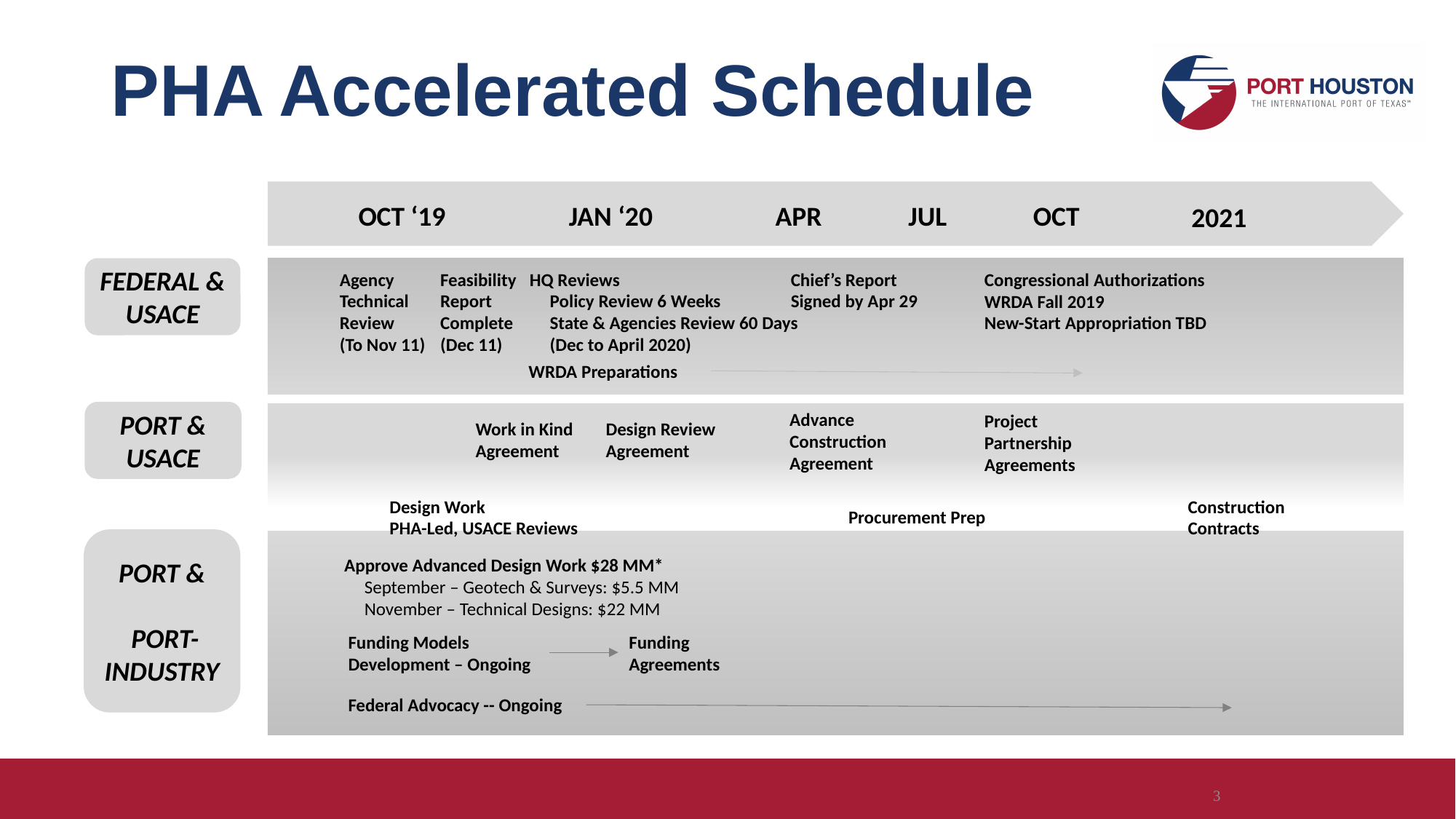

# PHA Accelerated Schedule

APR
OCT ‘19
JAN ‘20
JUL
OCT
2021
FEDERAL & USACE

Agency Technical Review
(To Nov 11)
Feasibility Report Complete
(Dec 11)
HQ Reviews
Policy Review 6 Weeks
State & Agencies Review 60 Days
(Dec to April 2020)
Chief’s Report Signed by Apr 29
Congressional Authorizations WRDA Fall 2019
New-Start Appropriation TBD
WRDA Preparations
PORT & USACE
Advance Construction
Agreement

Project Partnership Agreements
Work in Kind
Agreement
Design Review
Agreement
Design Work
PHA-Led, USACE Reviews
Construction Contracts
Procurement Prep
PORT &

 PORT-INDUSTRY

Approve Advanced Design Work $28 MM*
September – Geotech & Surveys: $5.5 MM
November – Technical Designs: $22 MM
Funding Models Development – Ongoing
Funding Agreements
Federal Advocacy -- Ongoing
3